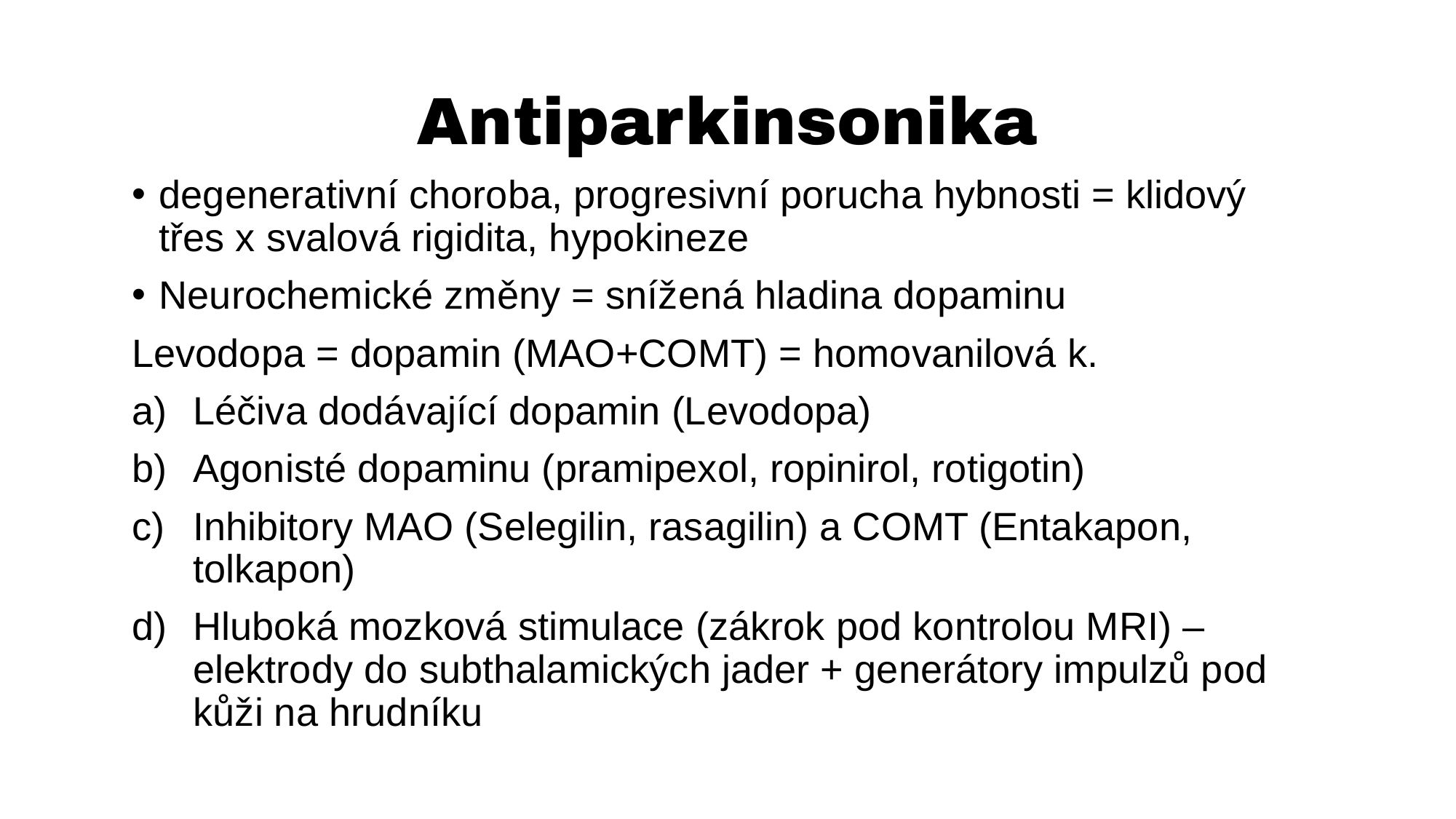

# Antiparkinsonika
degenerativní choroba, progresivní porucha hybnosti = klidový třes x svalová rigidita, hypokineze
Neurochemické změny = snížená hladina dopaminu
Levodopa = dopamin (MAO+COMT) = homovanilová k.
Léčiva dodávající dopamin (Levodopa)
Agonisté dopaminu (pramipexol, ropinirol, rotigotin)
Inhibitory MAO (Selegilin, rasagilin) a COMT (Entakapon, tolkapon)
Hluboká mozková stimulace (zákrok pod kontrolou MRI) – elektrody do subthalamických jader + generátory impulzů pod kůži na hrudníku